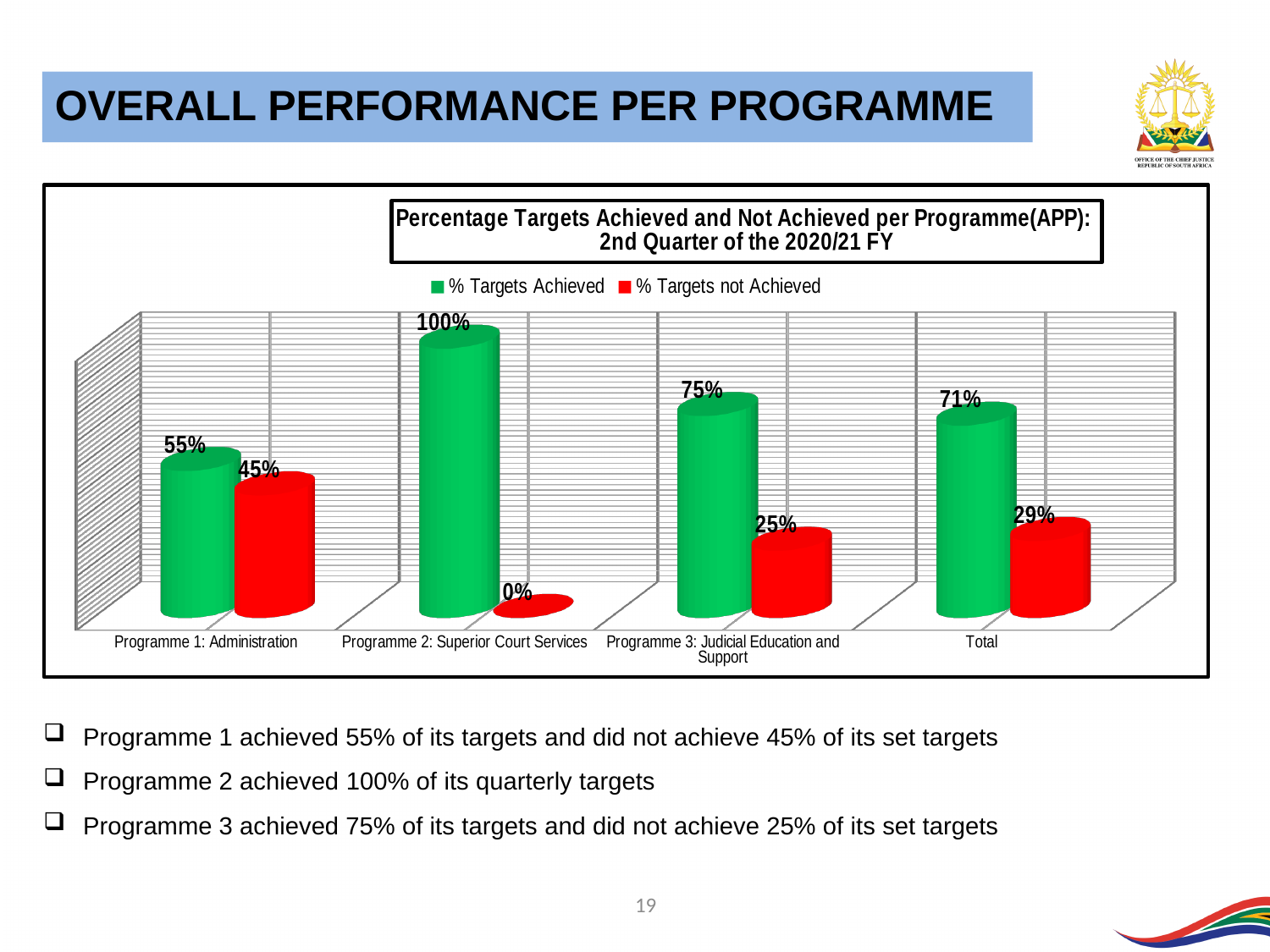

OVERALL PERFORMANCE PER PROGRAMME

[unsupported chart]

Programme 1 achieved 55% of its targets and did not achieve 45% of its set targets
Programme 2 achieved 100% of its quarterly targets
Programme 3 achieved 75% of its targets and did not achieve 25% of its set targets
19